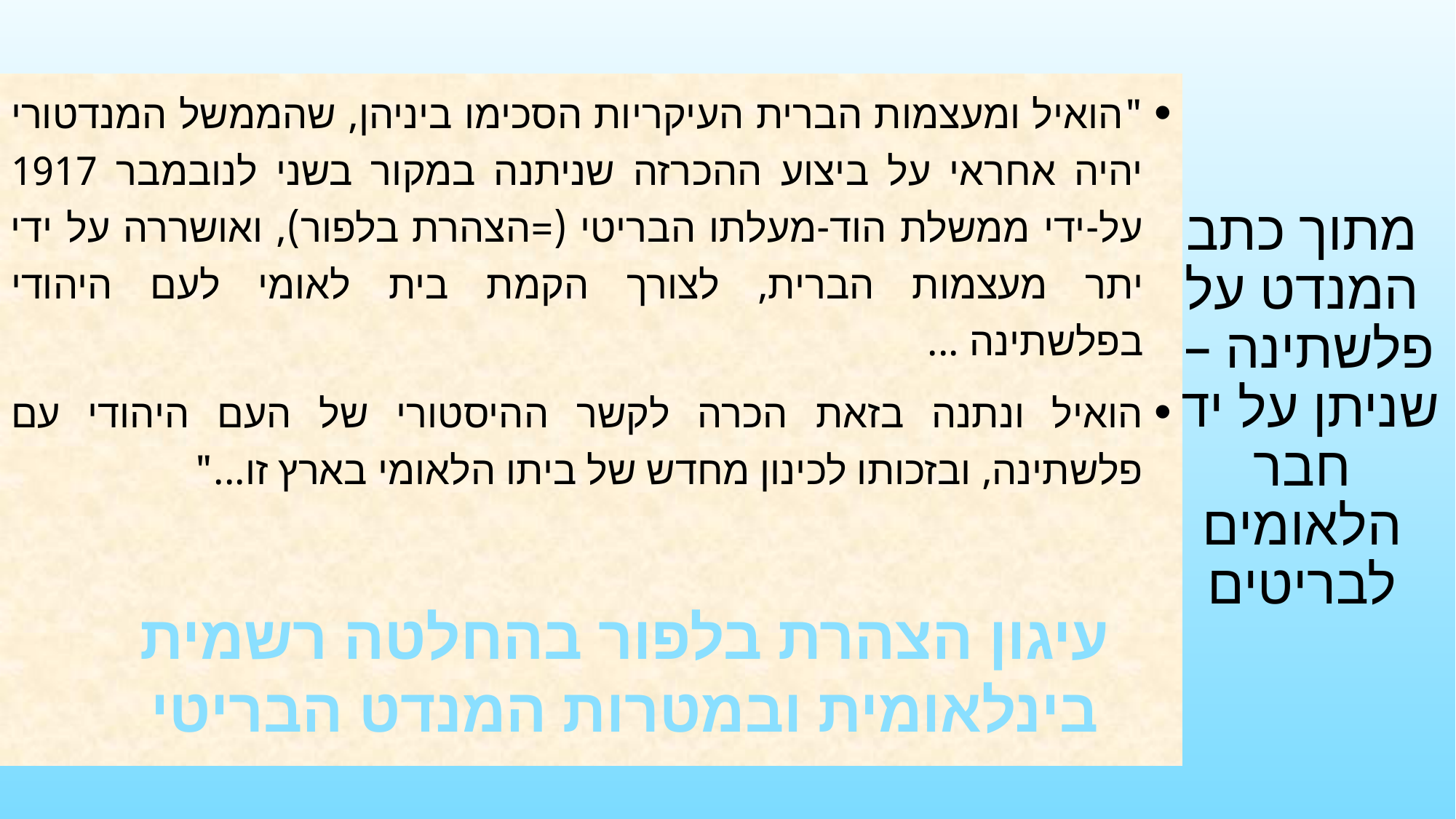

"הואיל ומעצמות הברית העיקריות הסכימו ביניהן, שהממשל המנדטורי יהיה אחראי על ביצוע ההכרזה שניתנה במקור בשני לנובמבר 1917 על-ידי ממשלת הוד-מעלתו הבריטי (=הצהרת בלפור), ואושררה על ידי יתר מעצמות הברית, לצורך הקמת בית לאומי לעם היהודי בפלשתינה ...
הואיל ונתנה בזאת הכרה לקשר ההיסטורי של העם היהודי עם פלשתינה, ובזכותו לכינון מחדש של ביתו הלאומי בארץ זו..."
# מתוך כתב המנדט על פלשתינה – שניתן על ידי חבר הלאומים לבריטים
עיגון הצהרת בלפור בהחלטה רשמית בינלאומית ובמטרות המנדט הבריטי